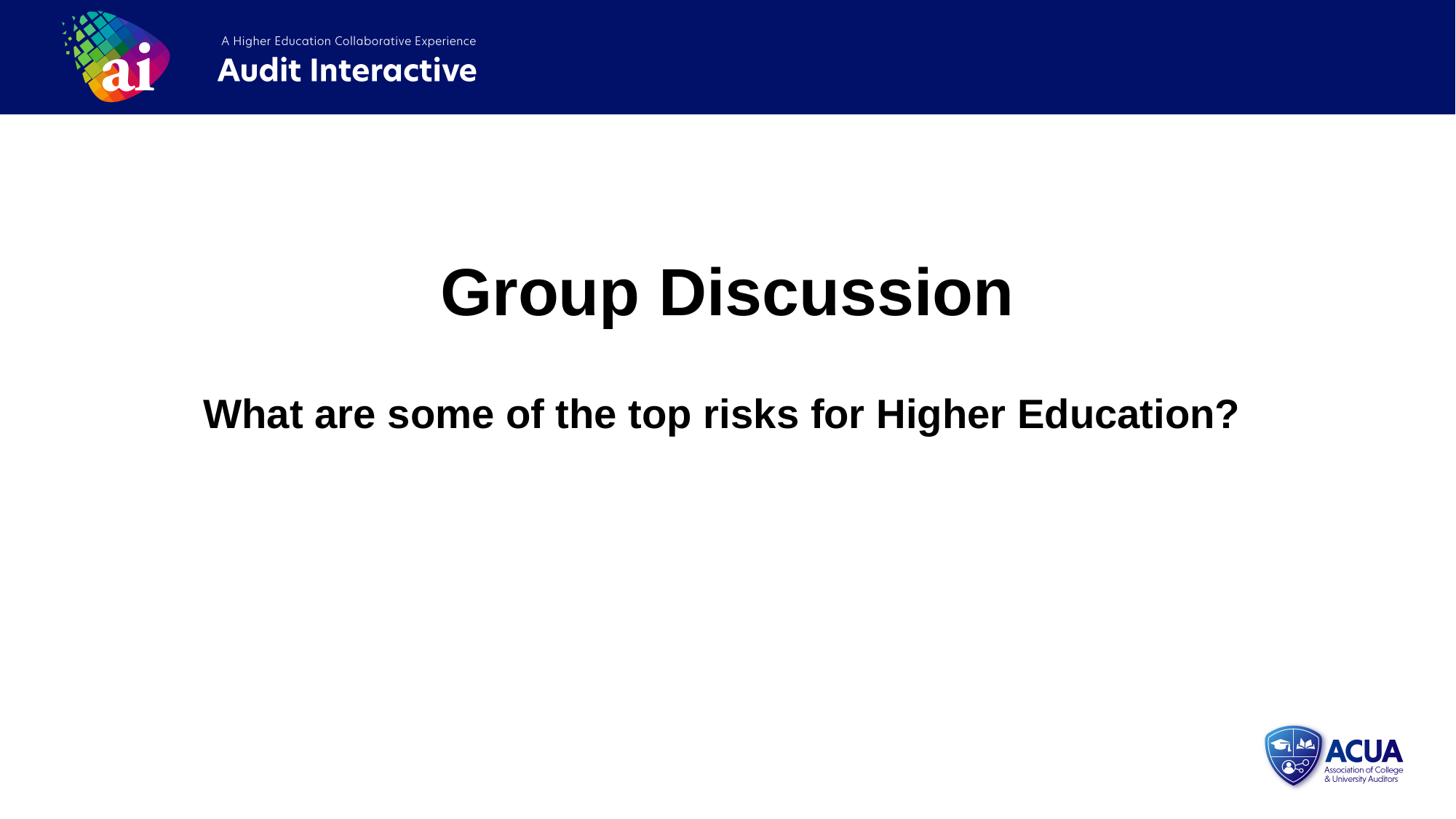

Group Discussion

What are some of the top risks for Higher Education?